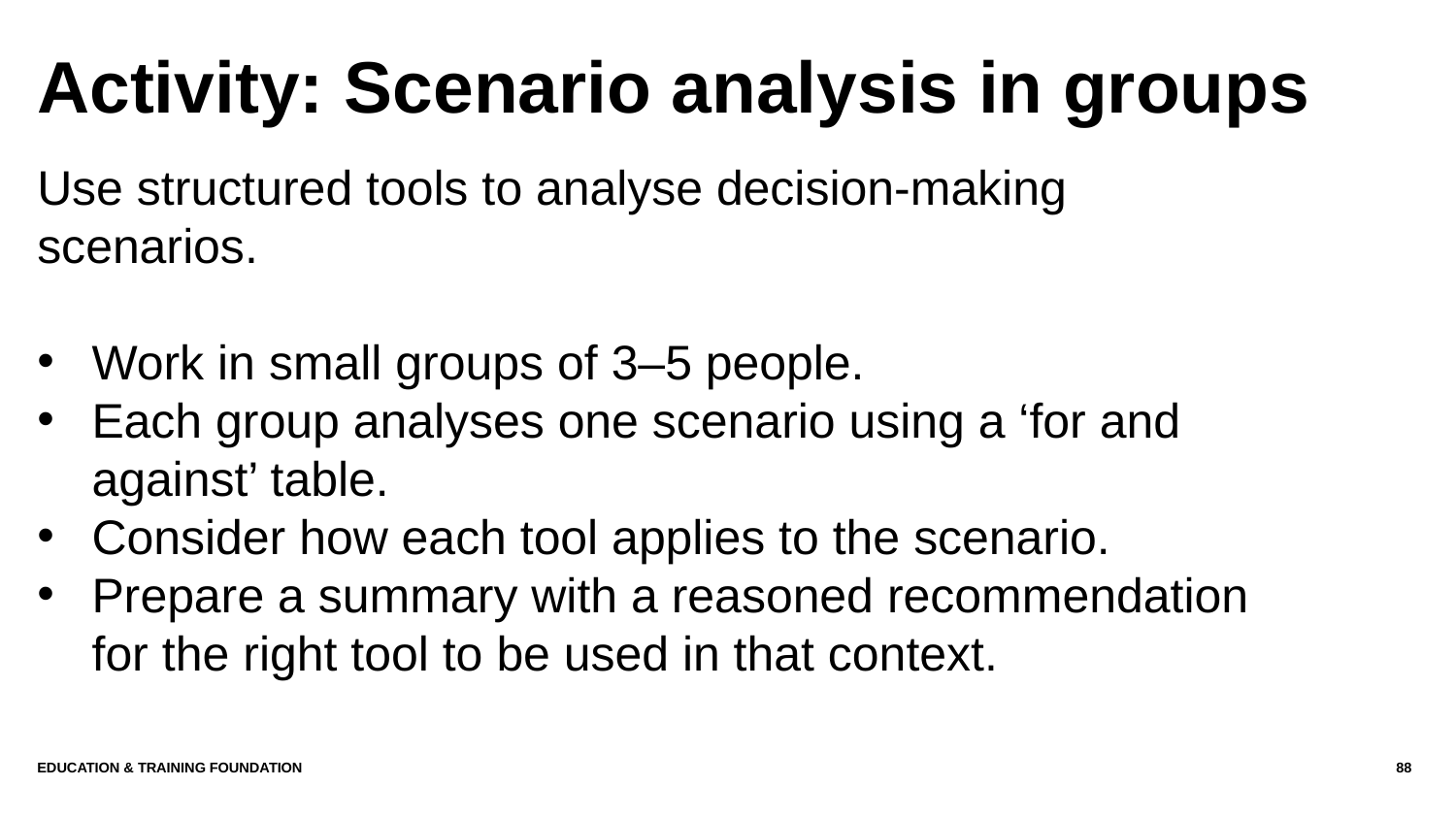

# Activity: Scenario analysis in groups
Use structured tools to analyse decision-making scenarios.

Work in small groups of 3–5 people.
Each group analyses one scenario using a ‘for and against’ table.
Consider how each tool applies to the scenario.
Prepare a summary with a reasoned recommendation for the right tool to be used in that context.
Education & Training Foundation
88